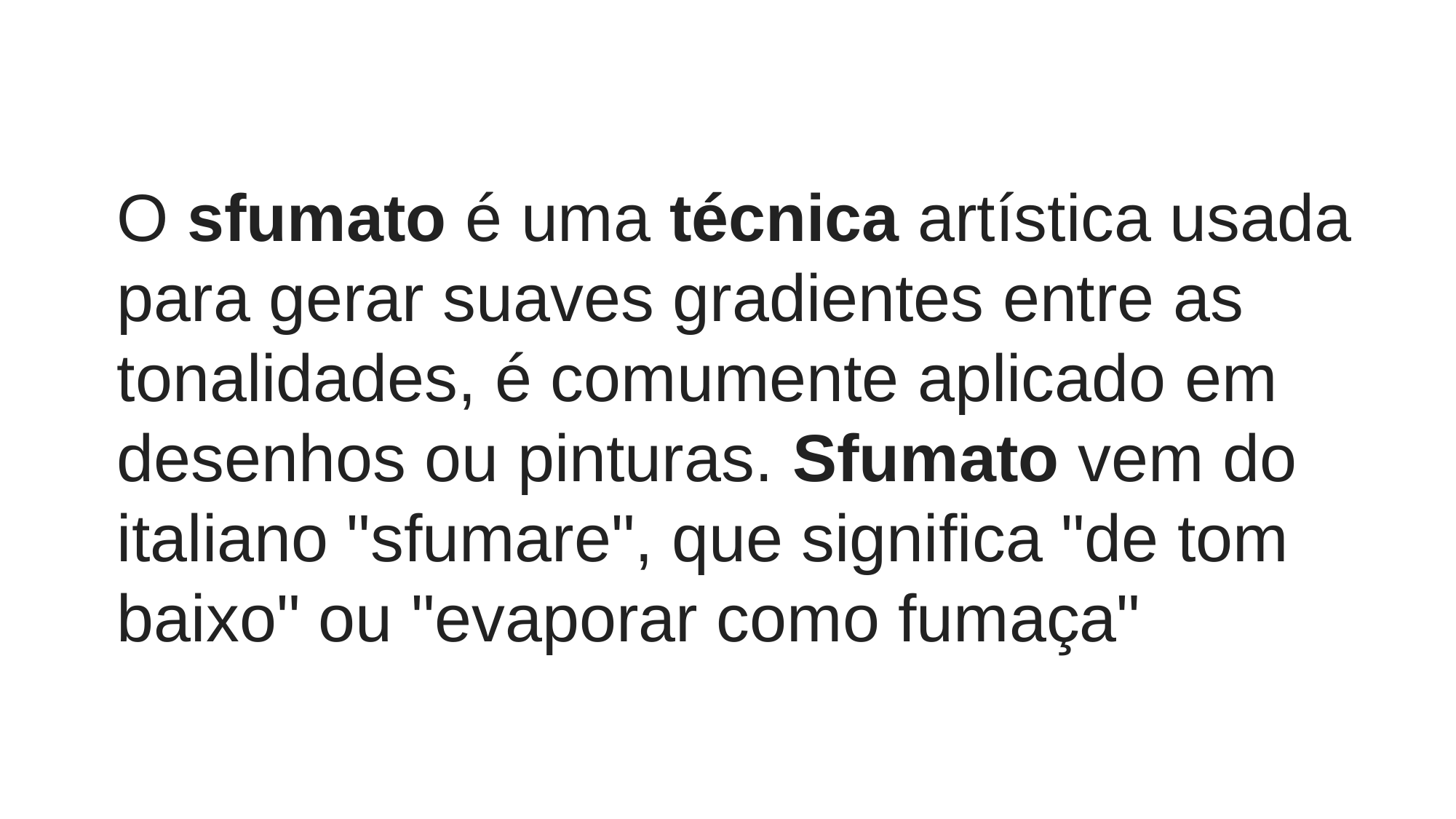

O sfumato é uma técnica artística usada para gerar suaves gradientes entre as tonalidades, é comumente aplicado em desenhos ou pinturas. Sfumato vem do italiano "sfumare", que significa "de tom baixo" ou "evaporar como fumaça"